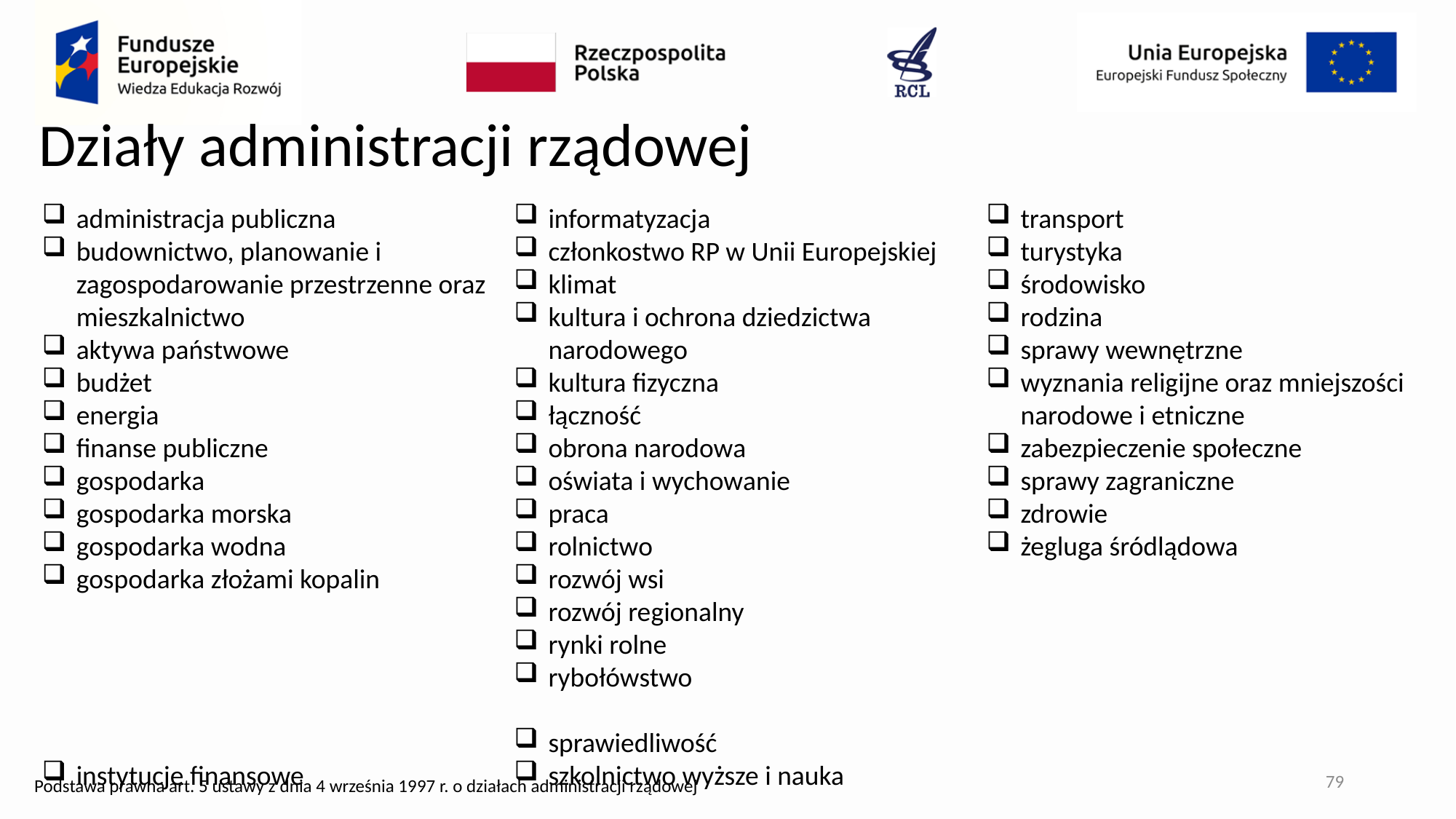

# Działy administracji rządowej
administracja publiczna
budownictwo, planowanie i zagospodarowanie przestrzenne oraz mieszkalnictwo
aktywa państwowe
budżet
energia
finanse publiczne
gospodarka
gospodarka morska
gospodarka wodna
gospodarka złożami kopalin

instytucje finansowe
informatyzacja
członkostwo RP w Unii Europejskiej
klimat
kultura i ochrona dziedzictwa narodowego
kultura fizyczna
łączność
obrona narodowa
oświata i wychowanie
praca
rolnictwo
rozwój wsi
rozwój regionalny
rynki rolne
rybołówstwo

sprawiedliwość
szkolnictwo wyższe i nauka
transport
turystyka
środowisko
rodzina
sprawy wewnętrzne
wyznania religijne oraz mniejszości narodowe i etniczne
zabezpieczenie społeczne
sprawy zagraniczne
zdrowie
żegluga śródlądowa
79
Podstawa prawna art. 5 ustawy z dnia 4 września 1997 r. o działach administracji rządowej